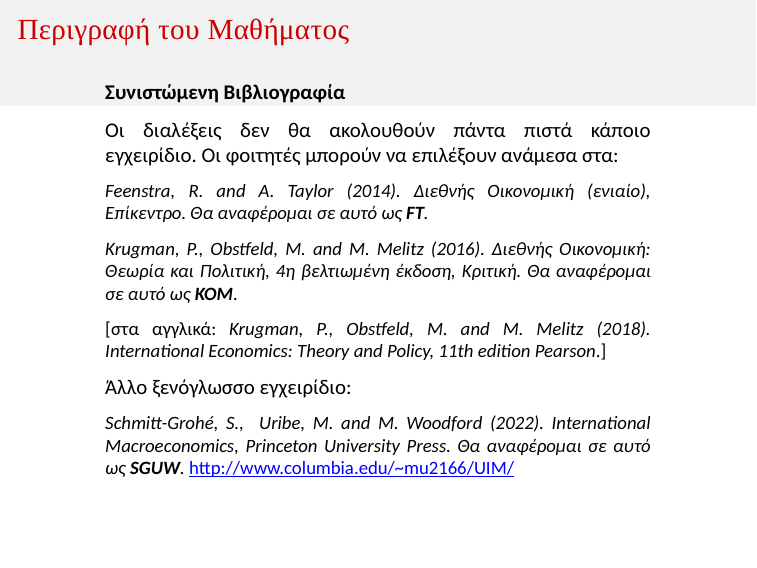

# Περιγραφή του Μαθήματος
Συνιστώμενη Βιβλιογραφία
Οι διαλέξεις δεν θα ακολουθούν πάντα πιστά κάποιο εγχειρίδιο. Οι φοιτητές μπορούν να επιλέξουν ανάμεσα στα:
Feenstra, R. and A. Taylor (2014). Διεθνής Οικονομική (ενιαίο), Επίκεντρο. Θα αναφέρομαι σε αυτό ως FT.
Krugman, P., Obstfeld, M. and M. Melitz (2016). Διεθνής Οικονομική: Θεωρία και Πολιτική, 4η βελτιωμένη έκδοση, Κριτική. Θα αναφέρομαι σε αυτό ως KOM.
[στα αγγλικά: Krugman, P., Obstfeld, M. and M. Melitz (2018). International Economics: Theory and Policy, 11th edition Pearson.]
Άλλο ξενόγλωσσο εγχειρίδιο:
Schmitt-Grohé, S.,  Uribe, M. and M. Woodford (2022). International Macroeconomics, Princeton University Press. Θα αναφέρομαι σε αυτό ως SGUW. http://www.columbia.edu/~mu2166/UIM/